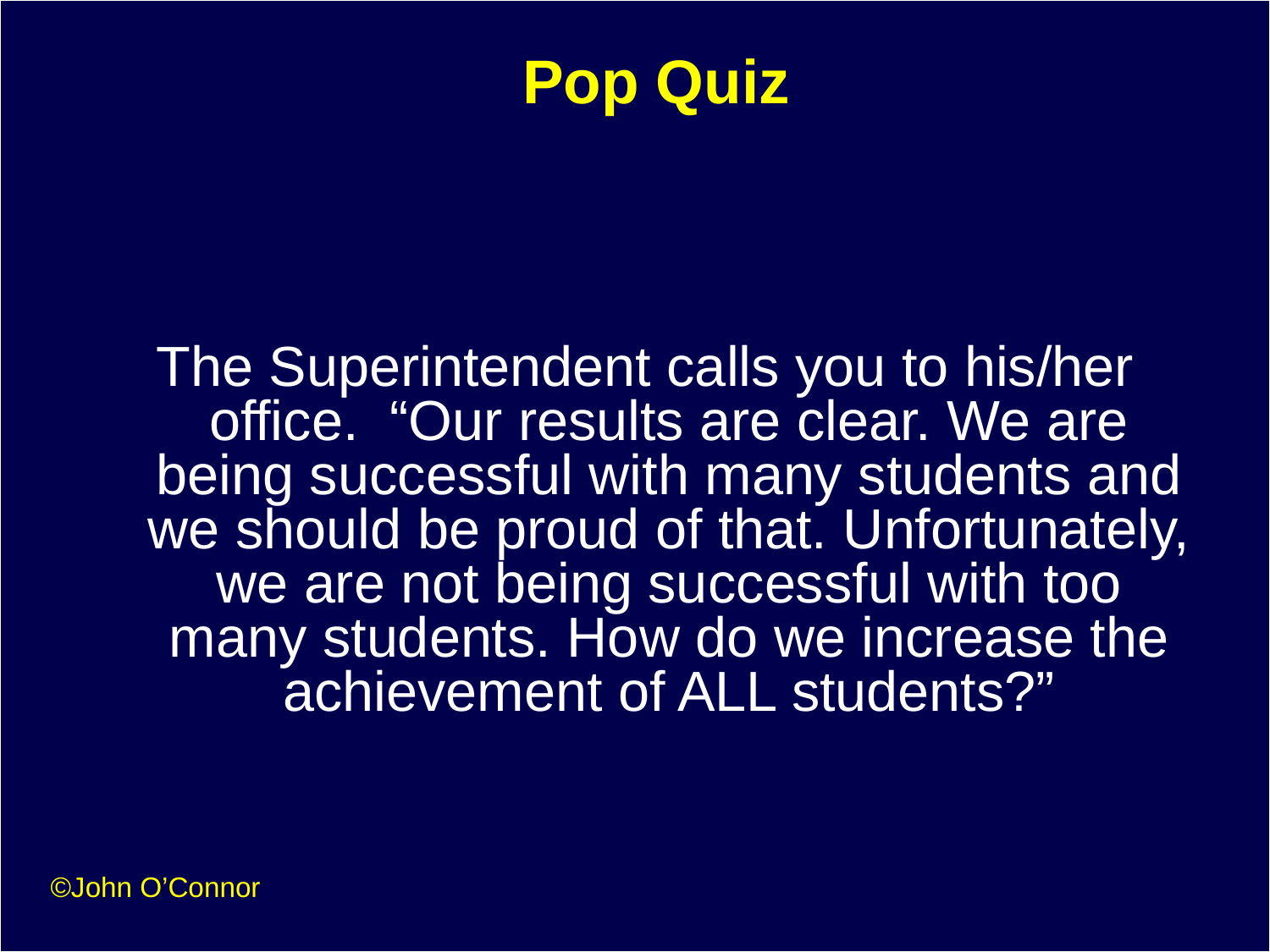

# Pop Quiz

The Superintendent calls you to his/her office.  “Our results are clear. We are being successful with many students and we should be proud of that. Unfortunately, we are not being successful with too many students. How do we increase the achievement of ALL students?”